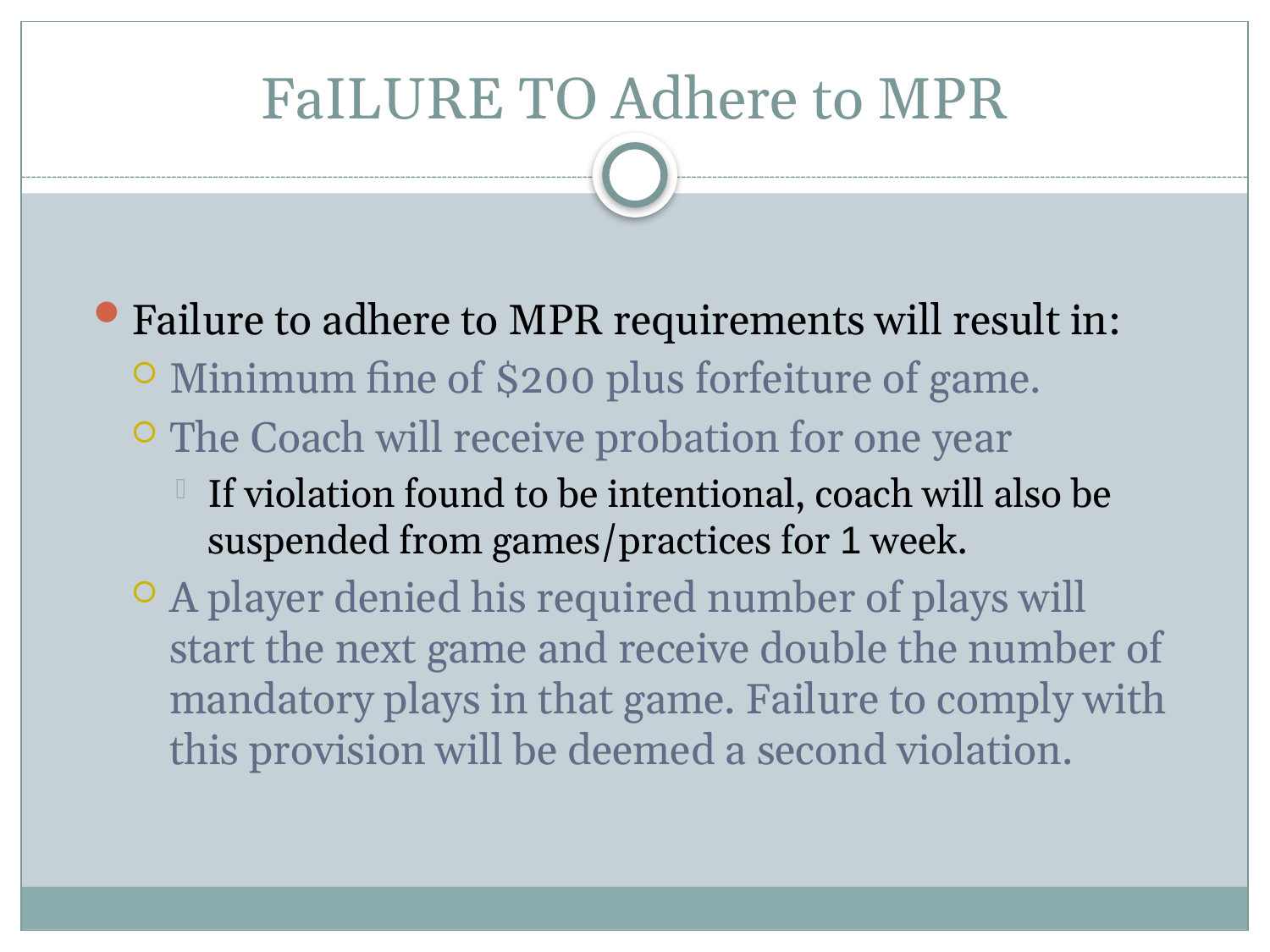

# FaILURE TO Adhere to MPR
Failure to adhere to MPR requirements will result in:
Minimum fine of $200 plus forfeiture of game.
The Coach will receive probation for one year
If violation found to be intentional, coach will also be suspended from games/practices for 1 week.
A player denied his required number of plays will start the next game and receive double the number of mandatory plays in that game. Failure to comply with this provision will be deemed a second violation.